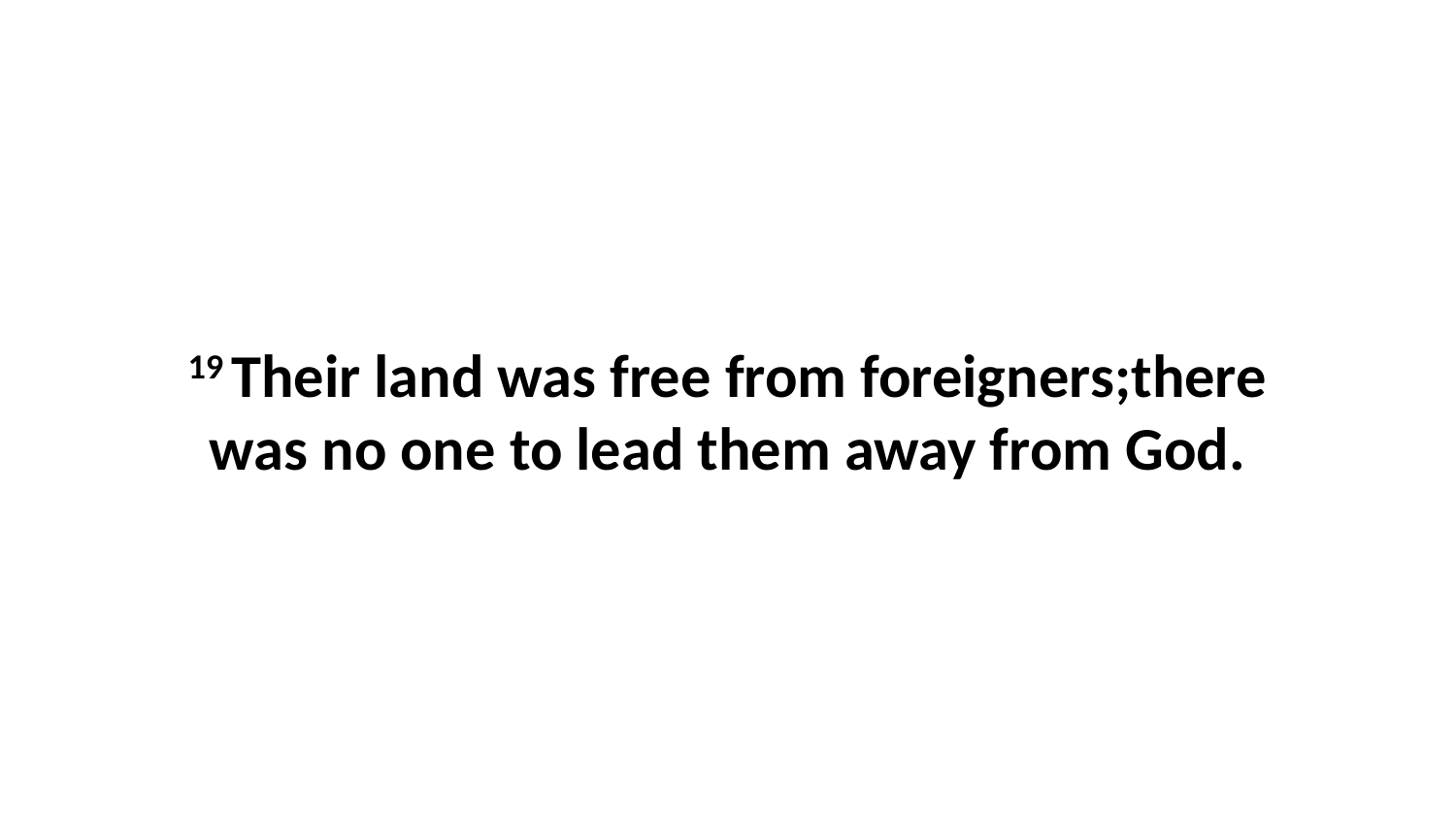

19 Their land was free from foreigners;there was no one to lead them away from God.